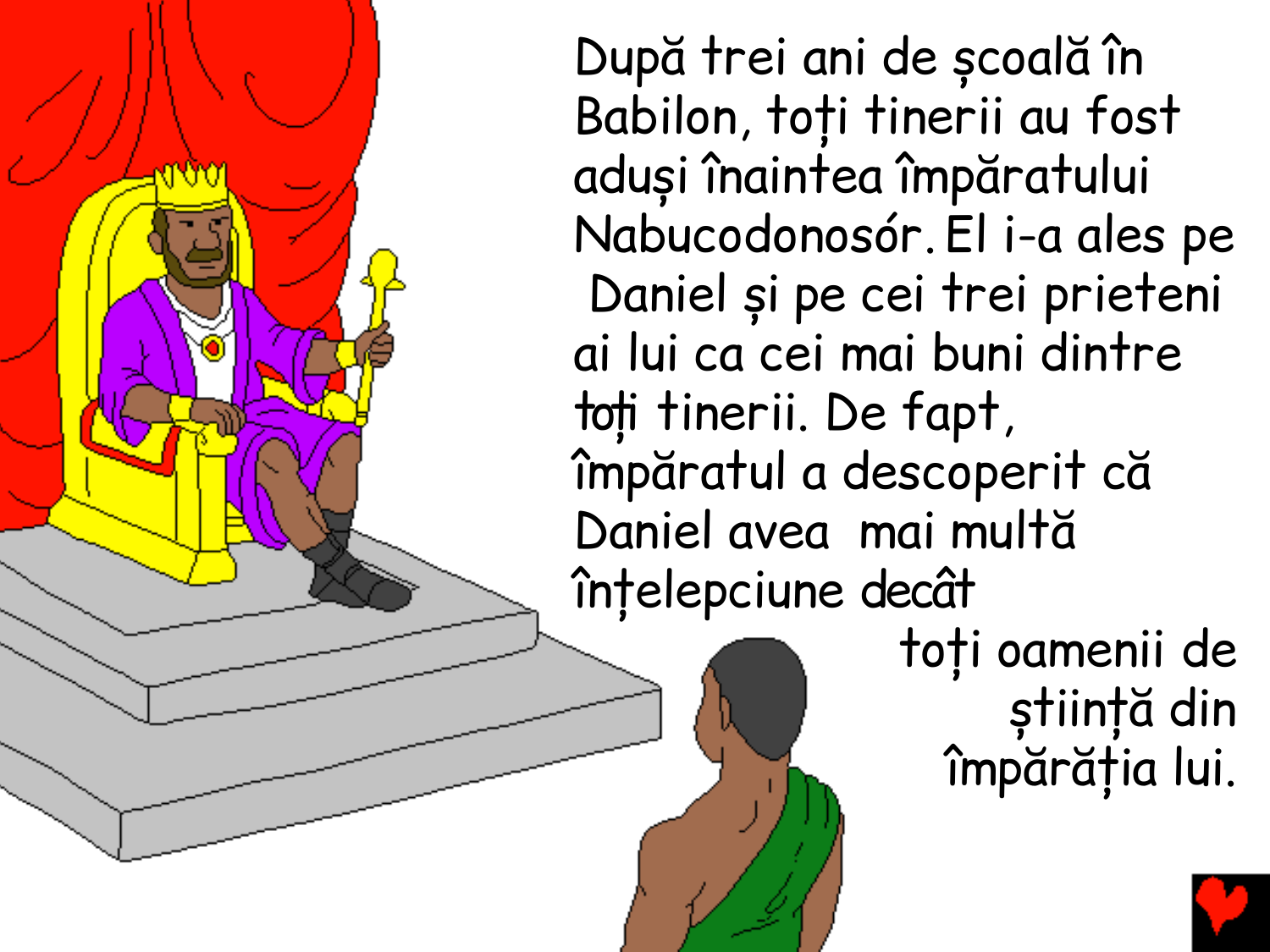

După trei ani de școală în  Babilon, toți tinerii au fost  aduși înaintea împăratului Nabucodonosór.	El i-a ales pe  Daniel și pe cei trei prieteni ai lui ca cei mai buni dintre toți  tinerii. De fapt, împăratul a descoperit că Daniel avea  mai multă înțelepciune decât
toți oamenii de
știință din
împărăția lui.